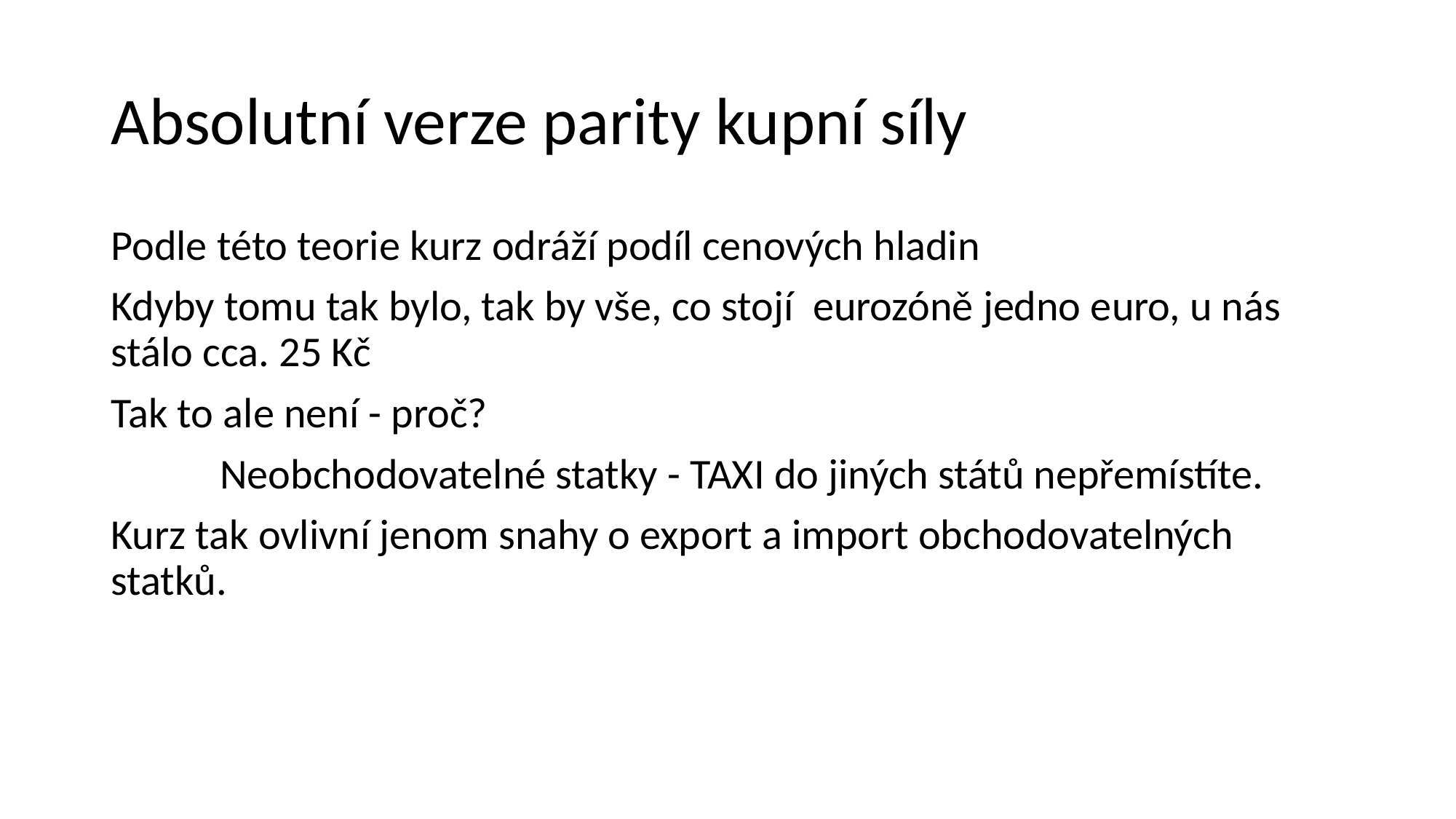

# Absolutní verze parity kupní síly
Podle této teorie kurz odráží podíl cenových hladin
Kdyby tomu tak bylo, tak by vše, co stojí  eurozóně jedno euro, u nás stálo cca. 25 Kč
Tak to ale není - proč?
	Neobchodovatelné statky - TAXI do jiných států nepřemístíte.
Kurz tak ovlivní jenom snahy o export a import obchodovatelných statků.